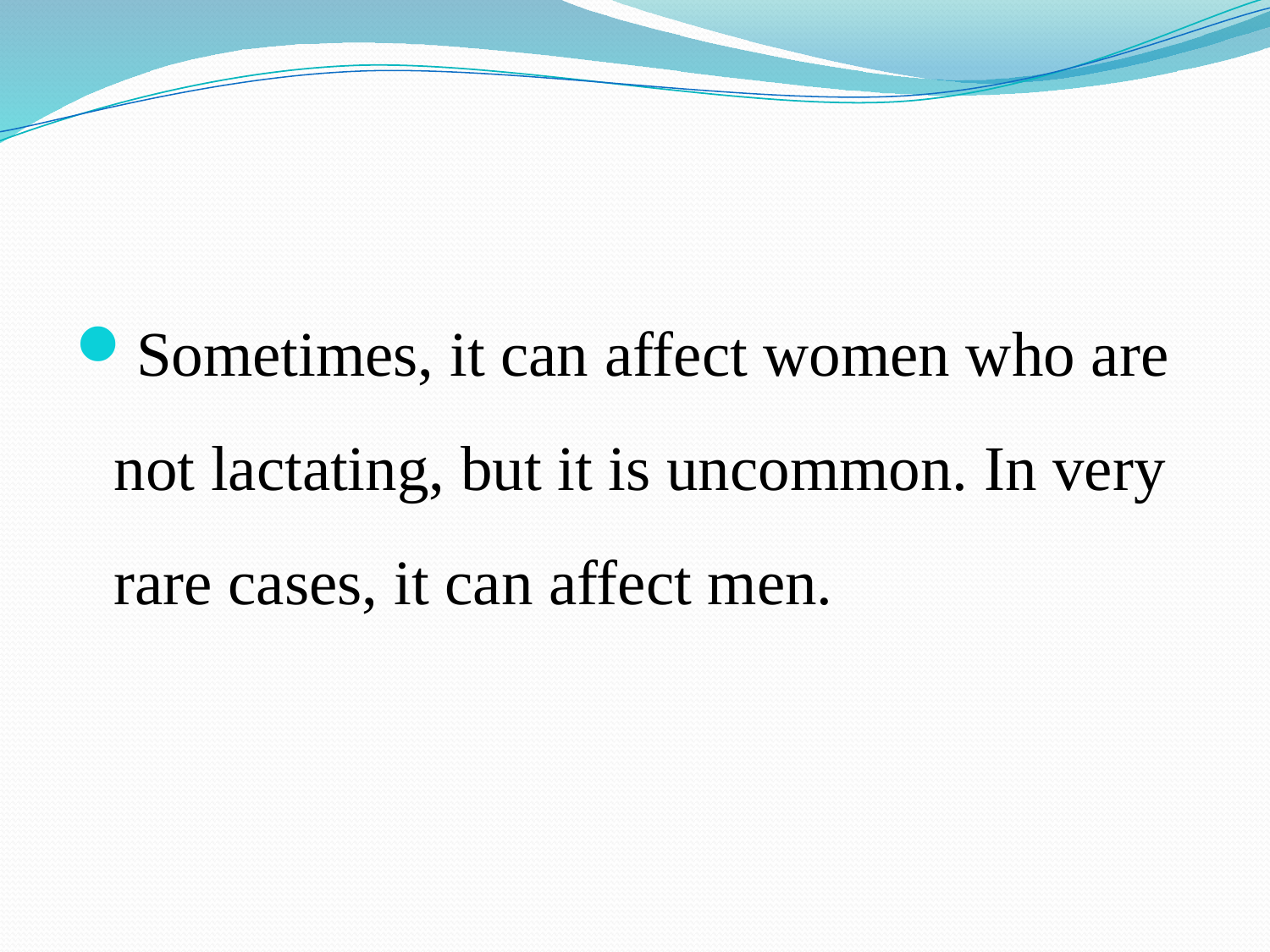

Sometimes, it can affect women who are not lactating, but it is uncommon. In very rare cases, it can affect men.